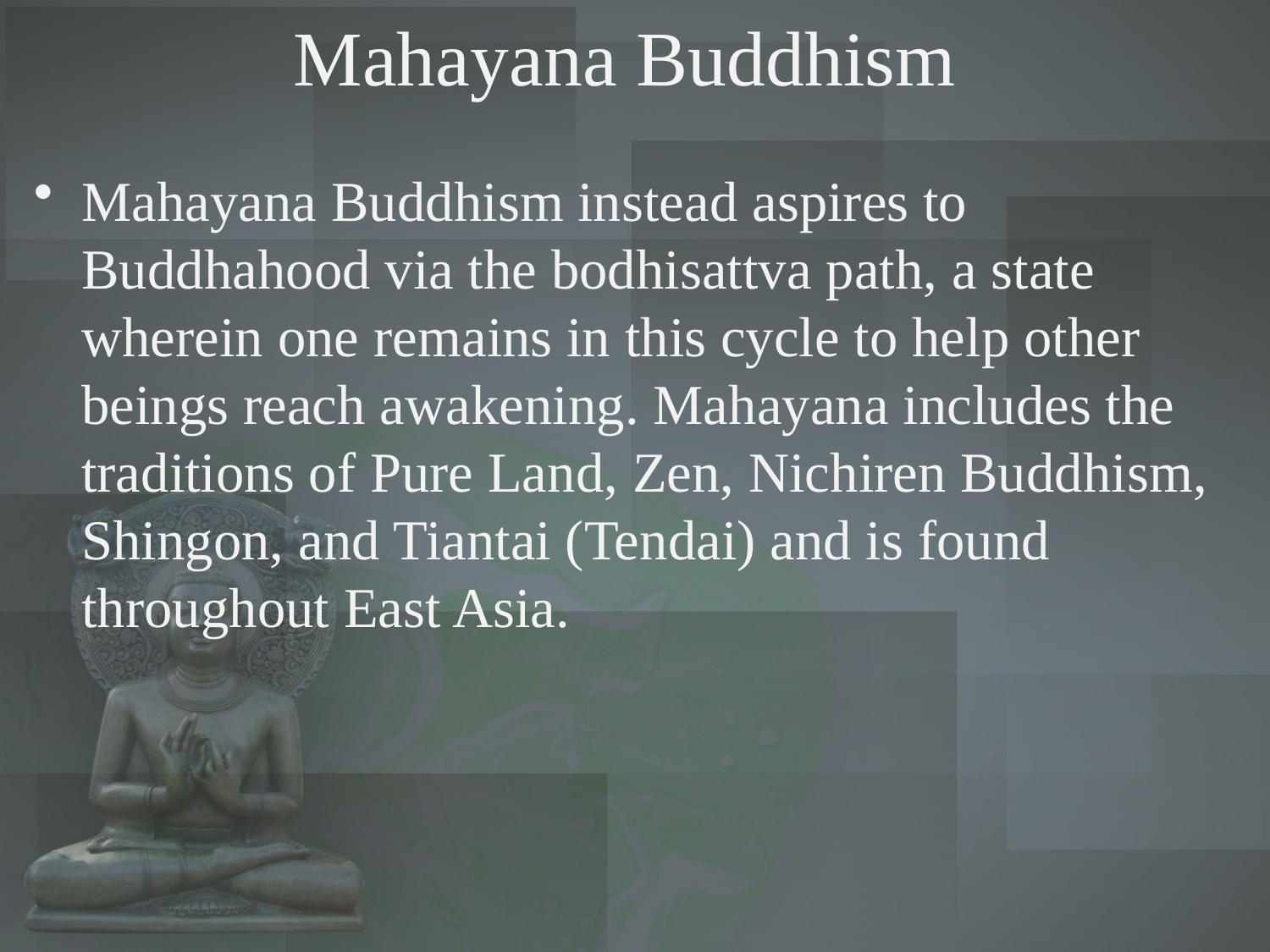

# Mahayana Buddhism
Mahayana Buddhism instead aspires to Buddhahood via the bodhisattva path, a state wherein one remains in this cycle to help other beings reach awakening. Mahayana includes the traditions of Pure Land, Zen, Nichiren Buddhism, Shingon, and Tiantai (Tendai) and is found throughout East Asia.